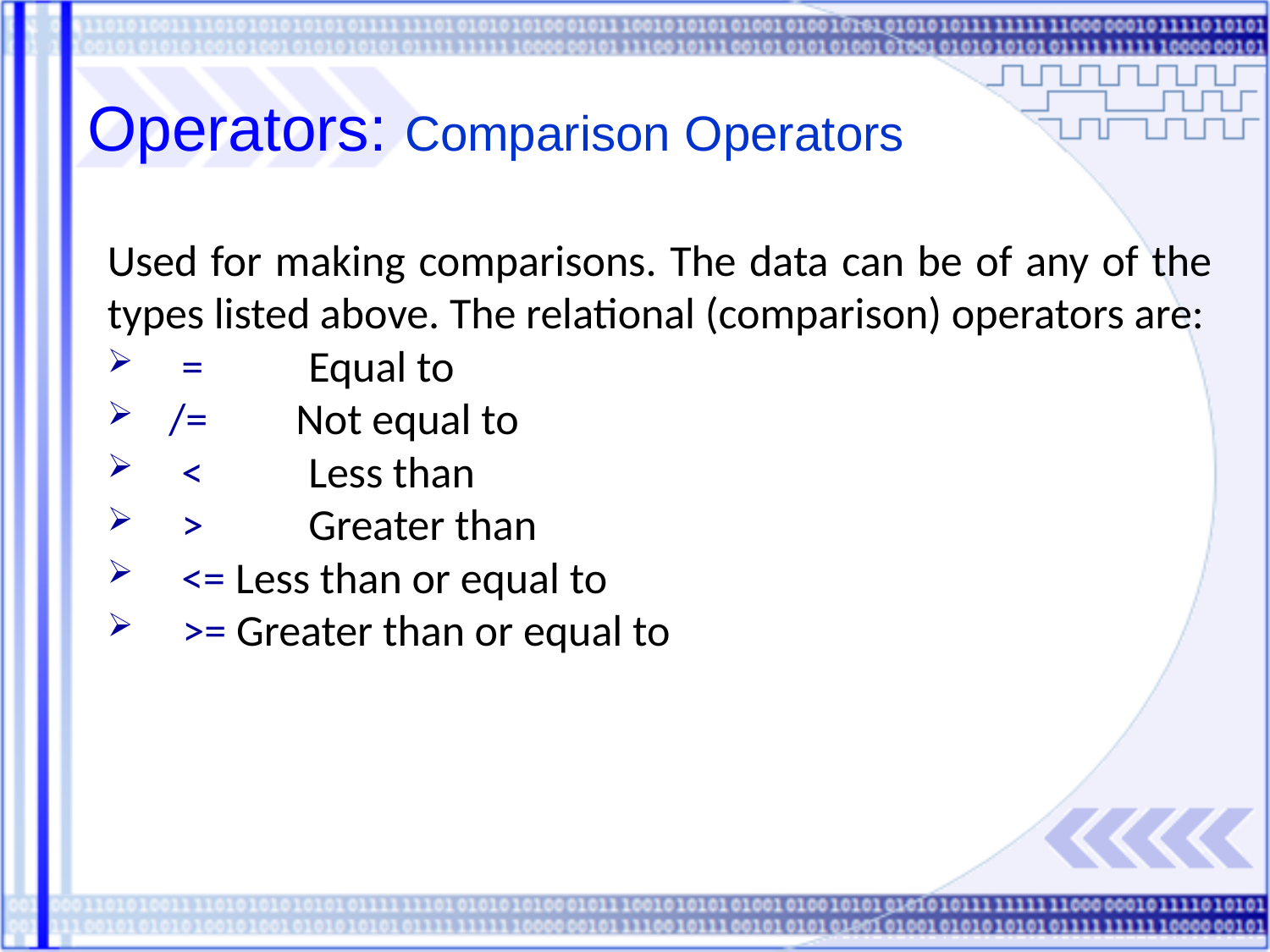

Operators: Comparison Operators
Used for making comparisons. The data can be of any of the types listed above. The relational (comparison) operators are:
= 	Equal to
/= 	Not equal to
<	Less than
> 	Greater than
<= Less than or equal to
>= Greater than or equal to